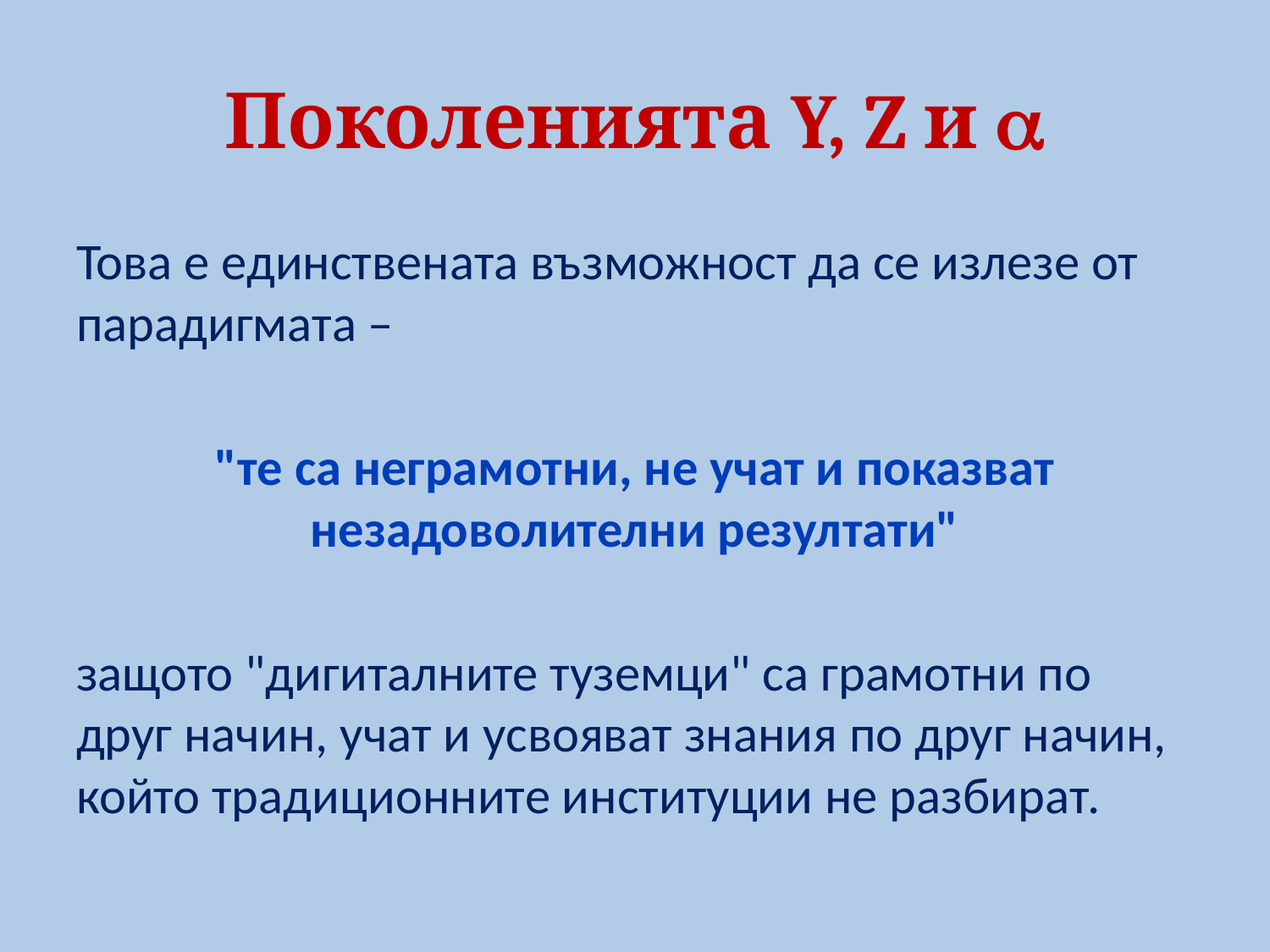

# Поколенията Y, Z и α
Това е единствената възможност да се излезе от парадигмата –

"те са неграмотни, не учат и показват незадоволителни резултати"

защото "дигиталните туземци" са грамотни по друг начин, учат и усвояват знания по друг начин, който традиционните институции не разбират.